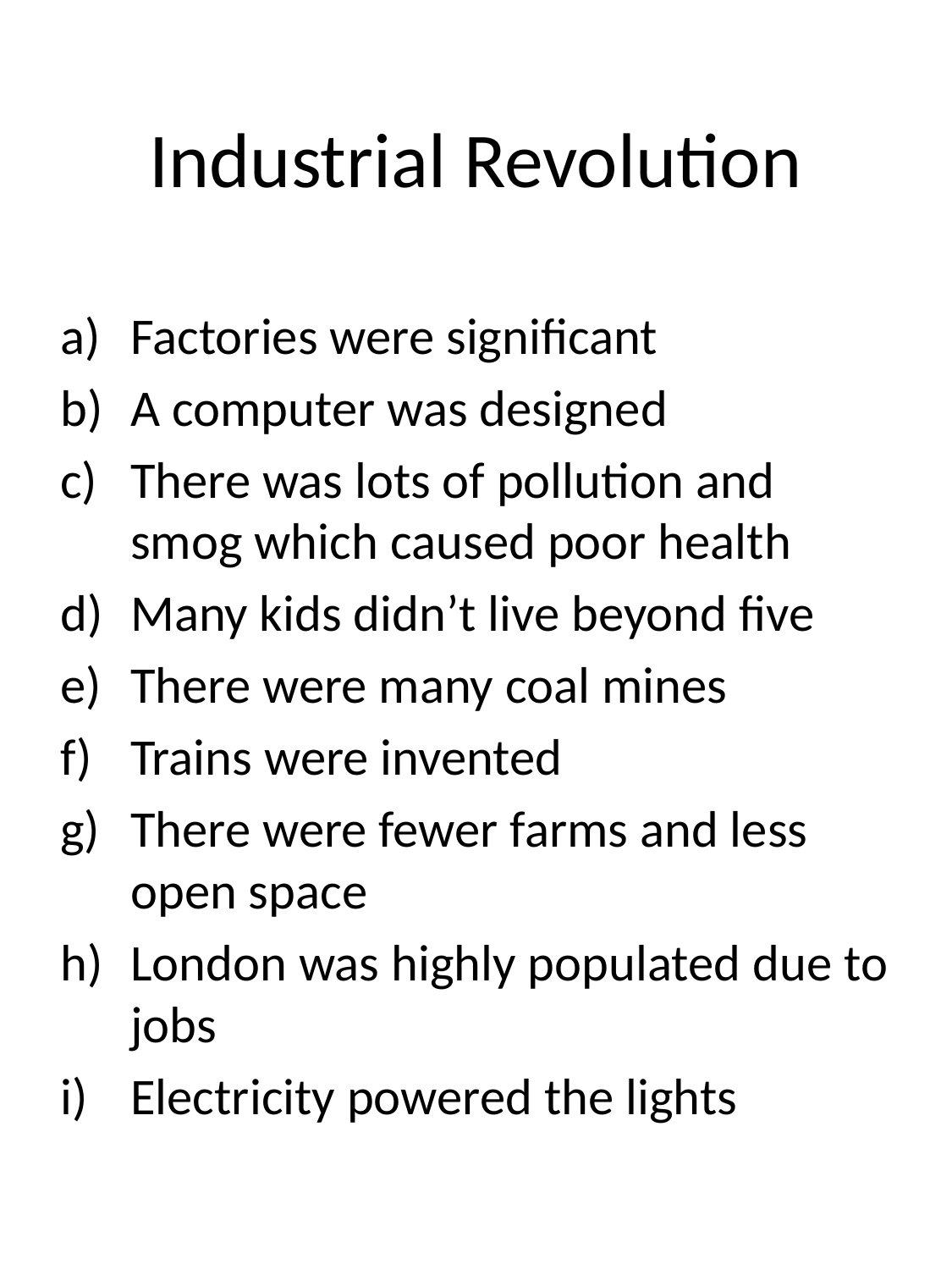

# Industrial Revolution
Factories were significant
A computer was designed
There was lots of pollution and smog which caused poor health
Many kids didn’t live beyond five
There were many coal mines
Trains were invented
There were fewer farms and less open space
London was highly populated due to jobs
Electricity powered the lights